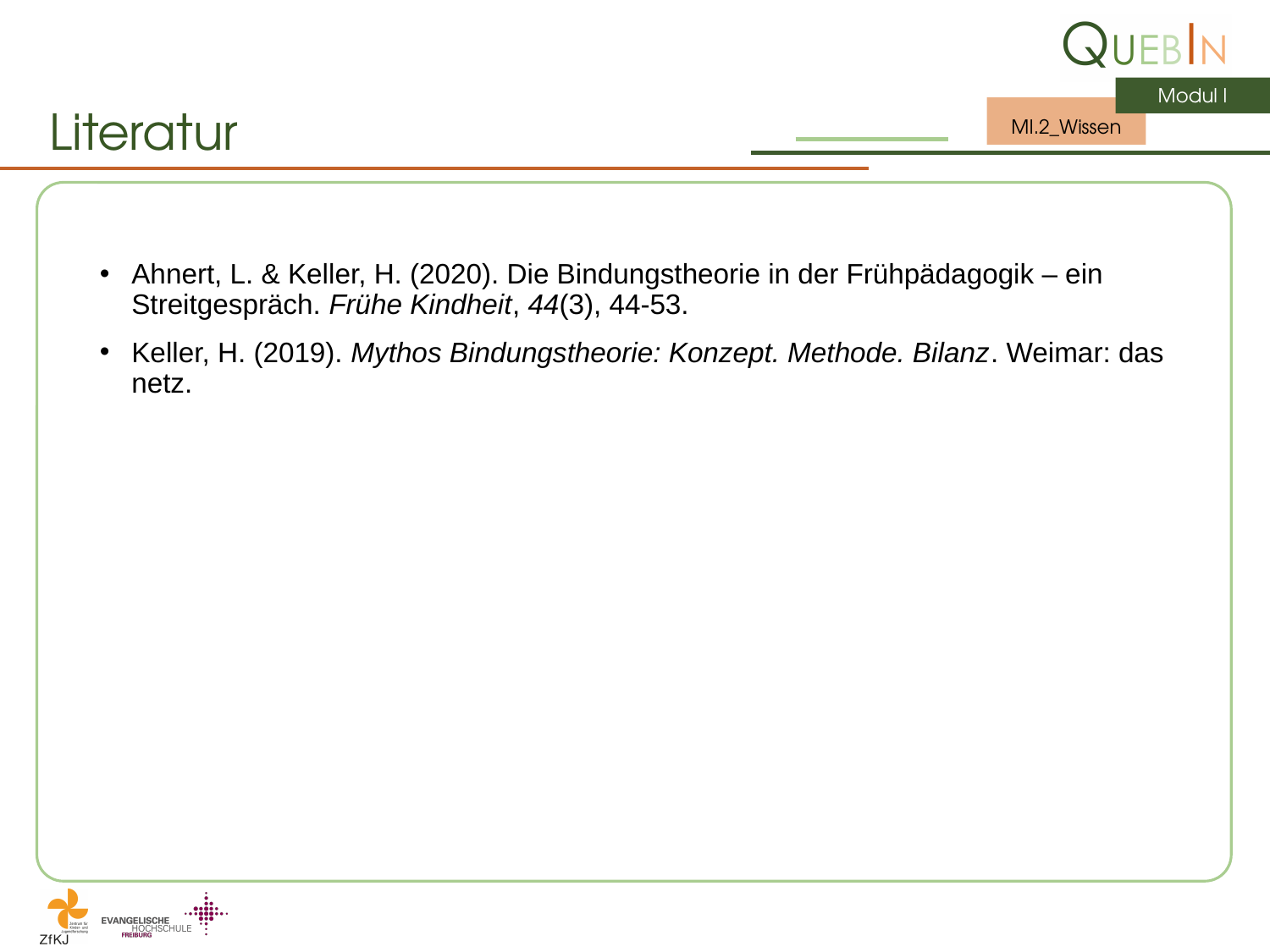

# Literatur
Ahnert, L. & Keller, H. (2020). Die Bindungstheorie in der Frühpädagogik – ein Streitgespräch. Frühe Kindheit, 44(3), 44-53.
Keller, H. (2019). Mythos Bindungstheorie: Konzept. Methode. Bilanz. Weimar: das netz.